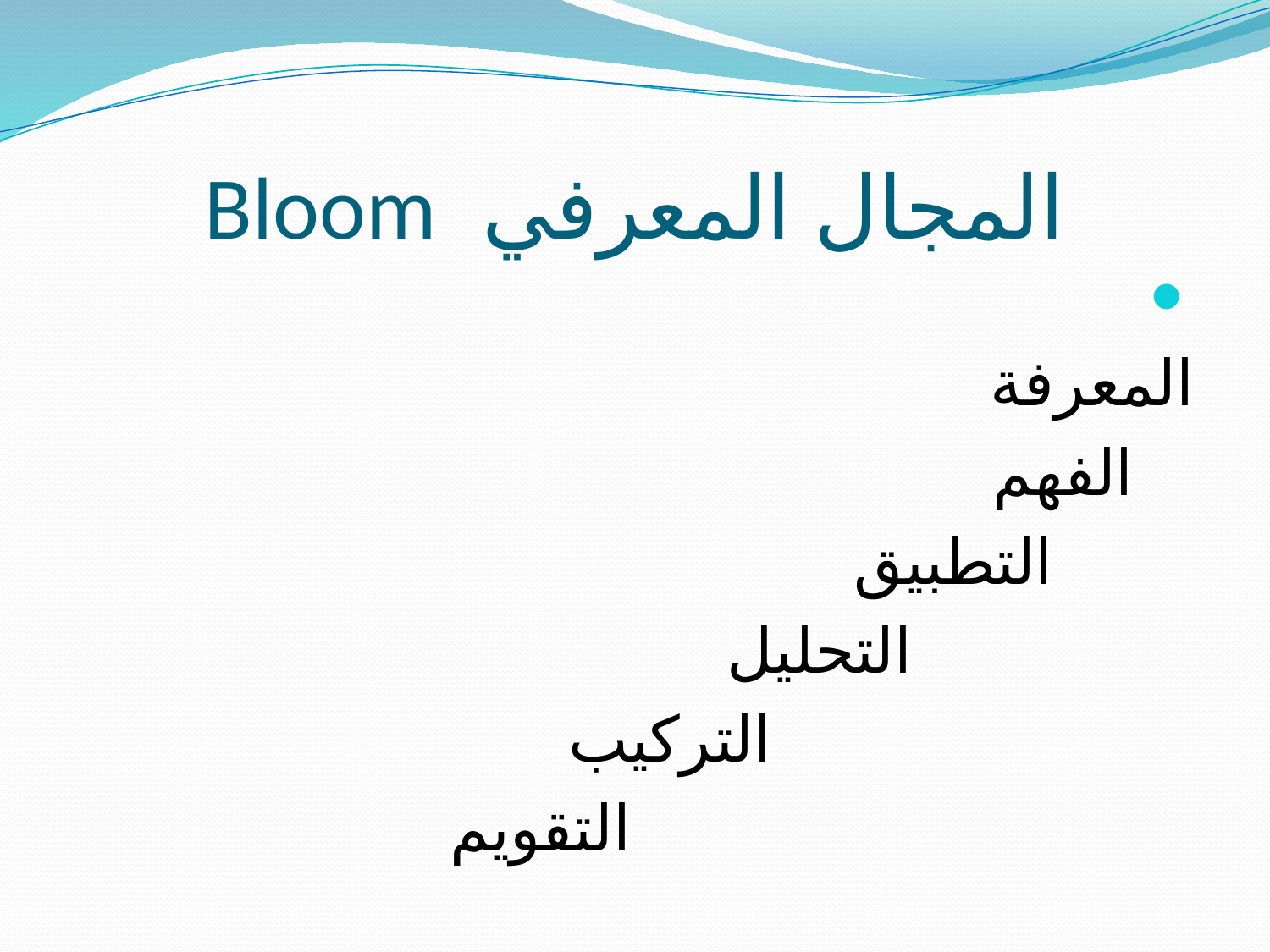

# المجال المعرفي  Bloom

المعرفة
   الفهم
       التطبيق
              التحليل
                     التركيب
                            التقويم